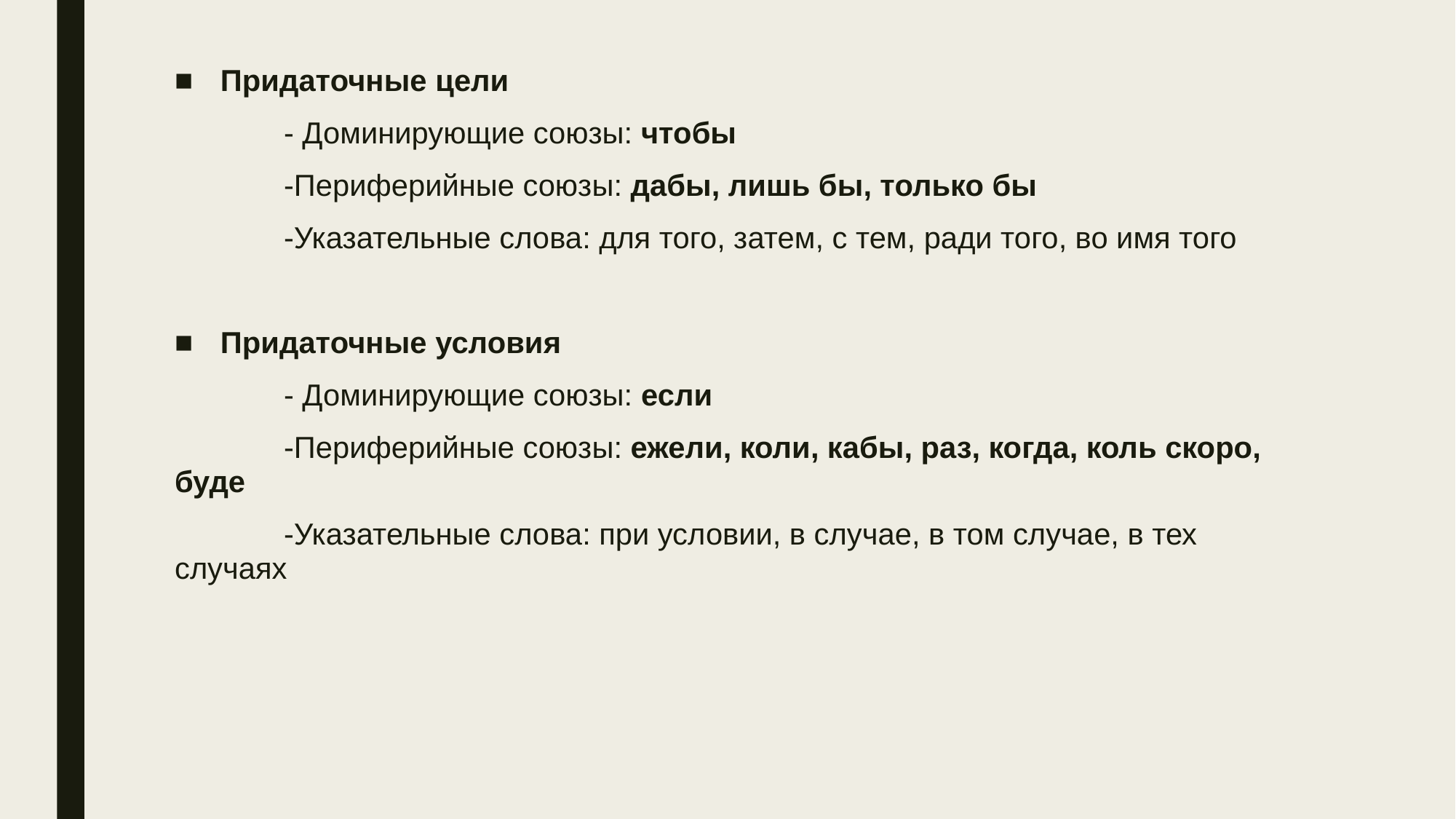

Придаточные цели
	- Доминирующие союзы: чтобы
	-Периферийные союзы: дабы, лишь бы, только бы
	-Указательные слова: для того, затем, с тем, ради того, во имя того

Придаточные условия
	- Доминирующие союзы: если
	-Периферийные союзы: ежели, коли, кабы, раз, когда, коль скоро, буде
	-Указательные слова: при условии, в случае, в том случае, в тех случаях